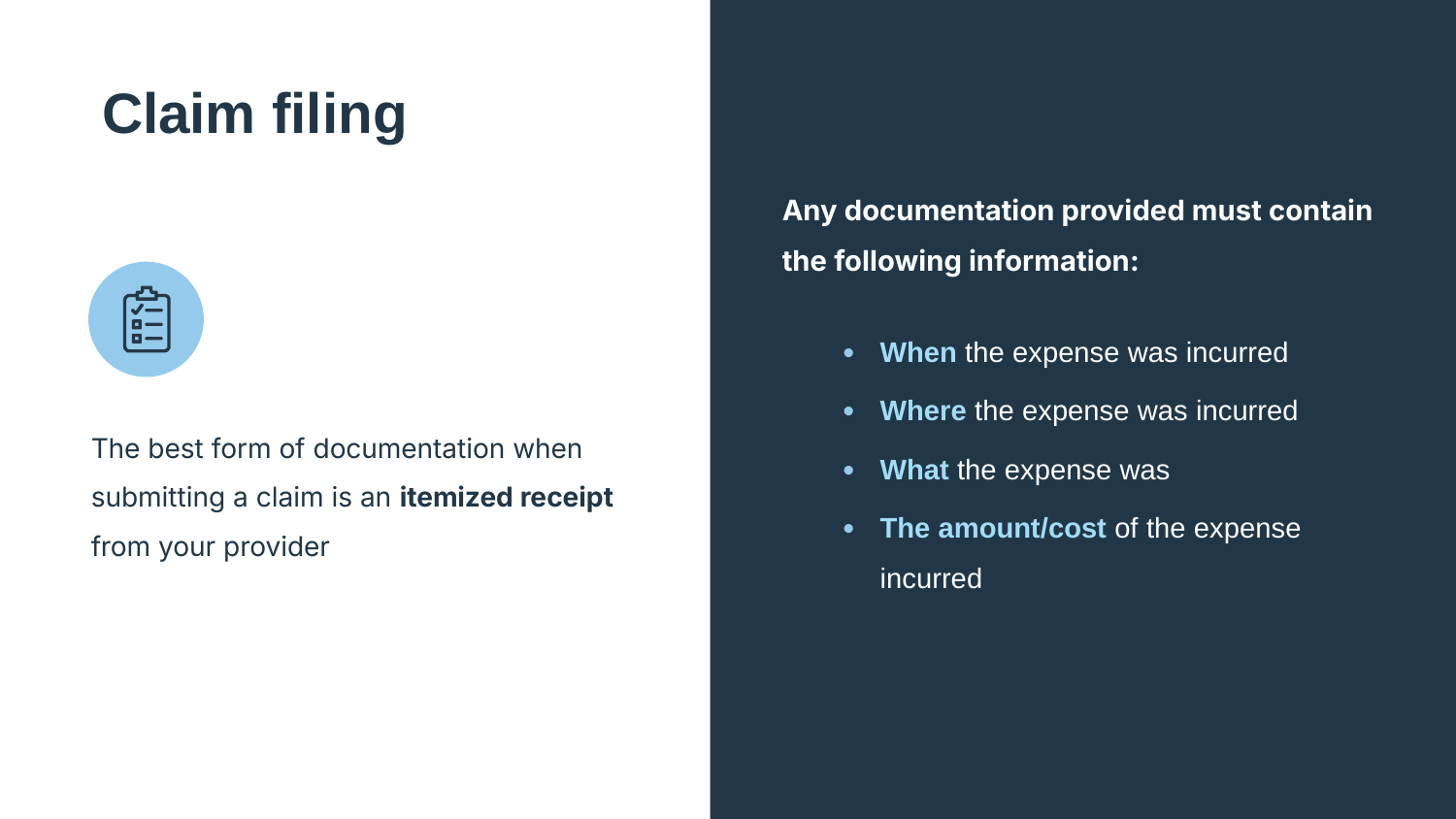

# Claim filing
Any documentation provided must contain the following information:

When the expense was incurred
Where the expense was incurred
What the expense was
The amount/cost of the expense incurred
The best form of documentation when submitting a claim is an itemized receipt from your provider